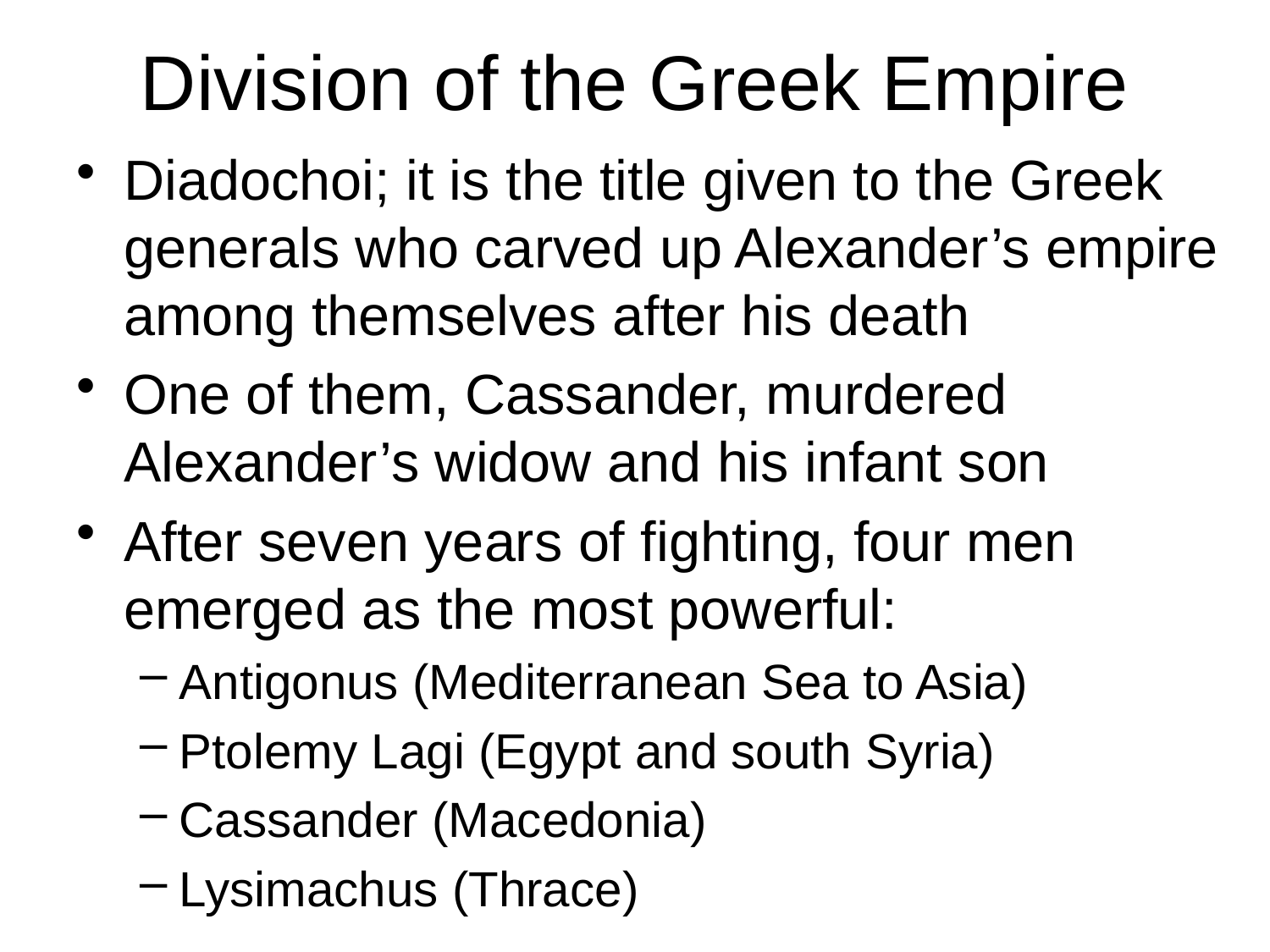

# Division of the Greek Empire
Diadochoi; it is the title given to the Greek generals who carved up Alexander’s empire among themselves after his death
One of them, Cassander, murdered Alexander’s widow and his infant son
After seven years of fighting, four men emerged as the most powerful:
Antigonus (Mediterranean Sea to Asia)
Ptolemy Lagi (Egypt and south Syria)
Cassander (Macedonia)
Lysimachus (Thrace)